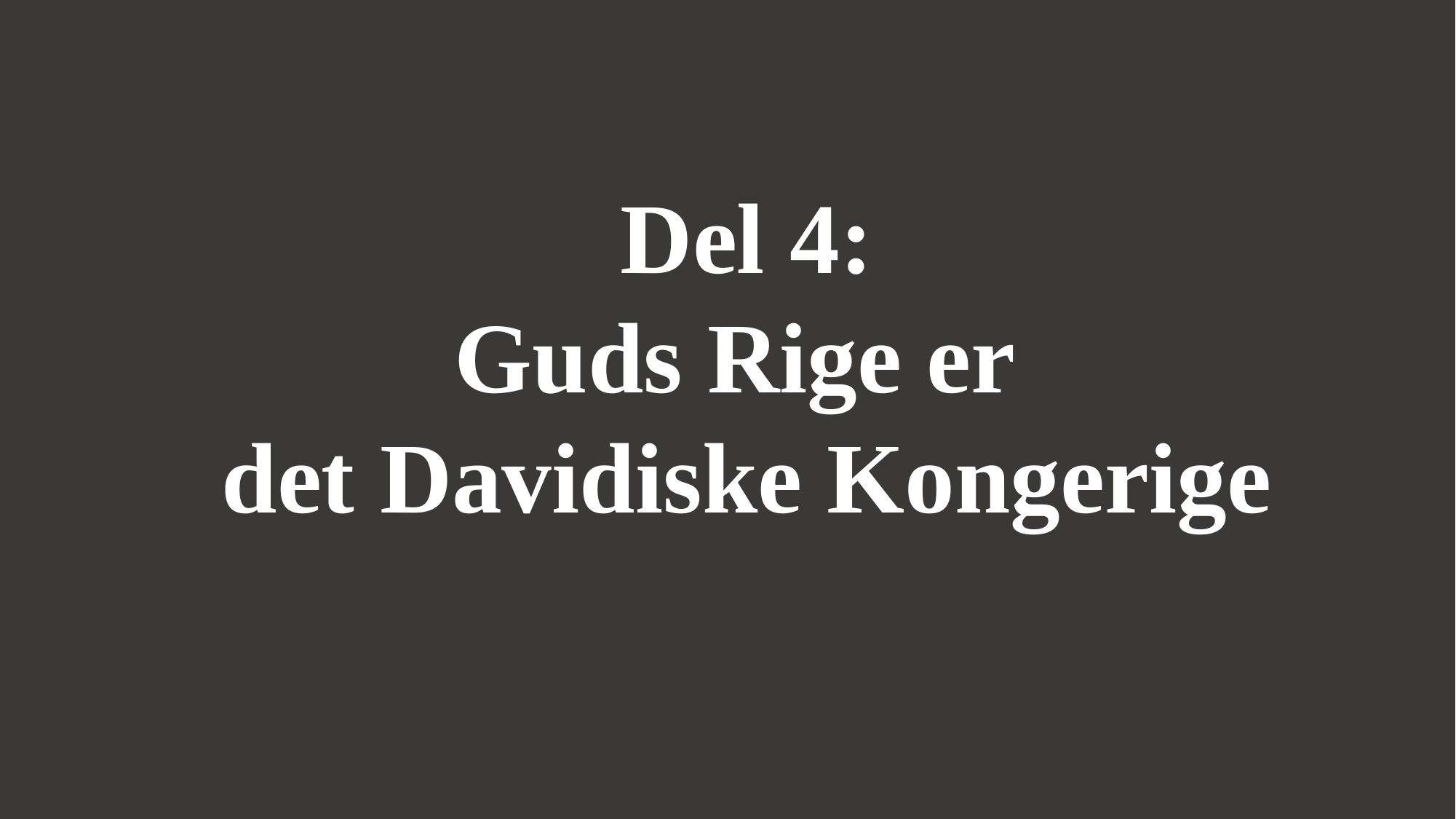

Del 4:
Guds Rige er
det Davidiske Kongerige